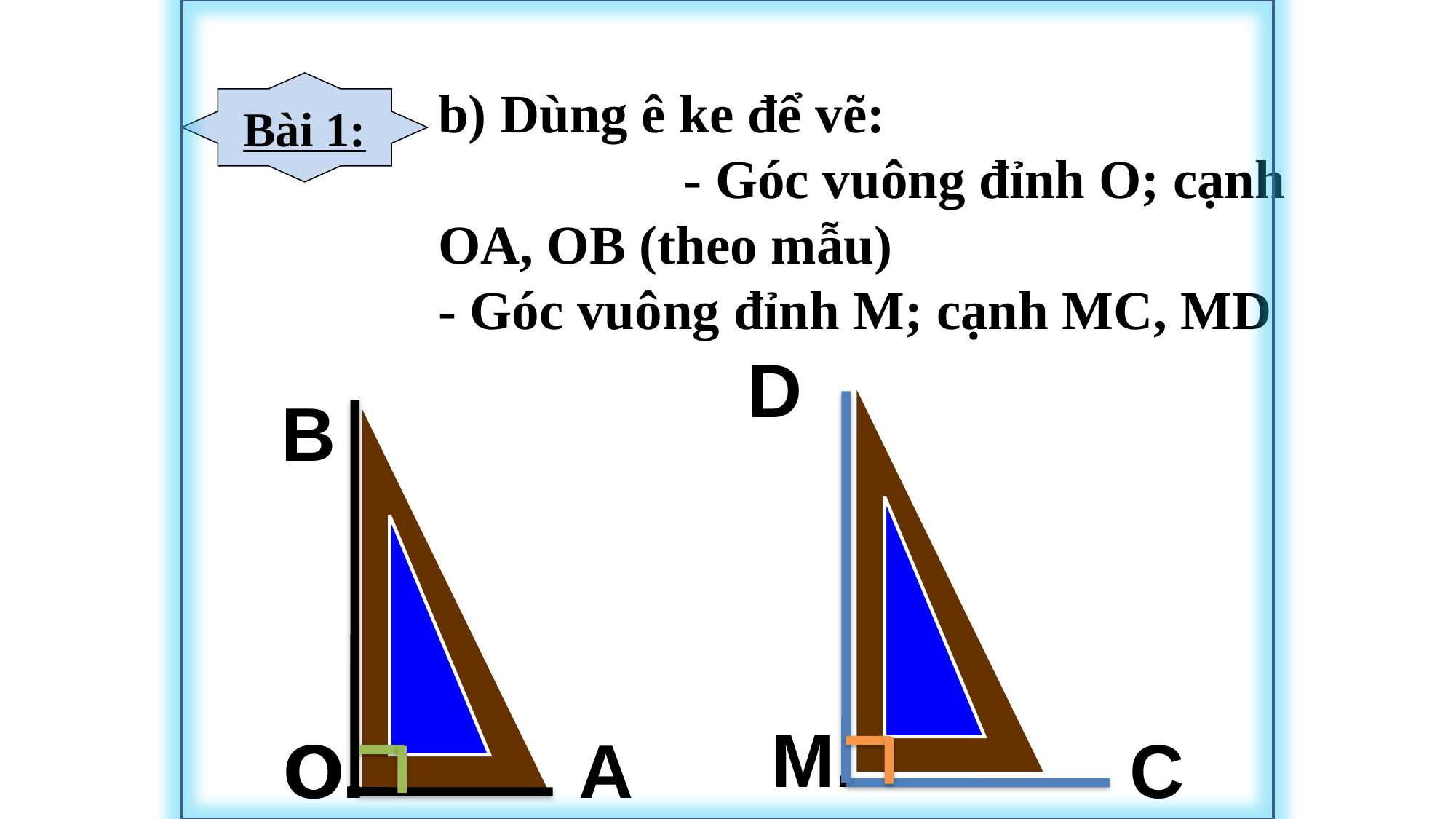

Bài 1:
b) Dùng ê ke để vẽ:                                                - Góc vuông đỉnh O; cạnh OA, OB (theo mẫu)
- Góc vuông đỉnh M; cạnh MC, MD
D
B

M.
O.
O.
O.
A
C